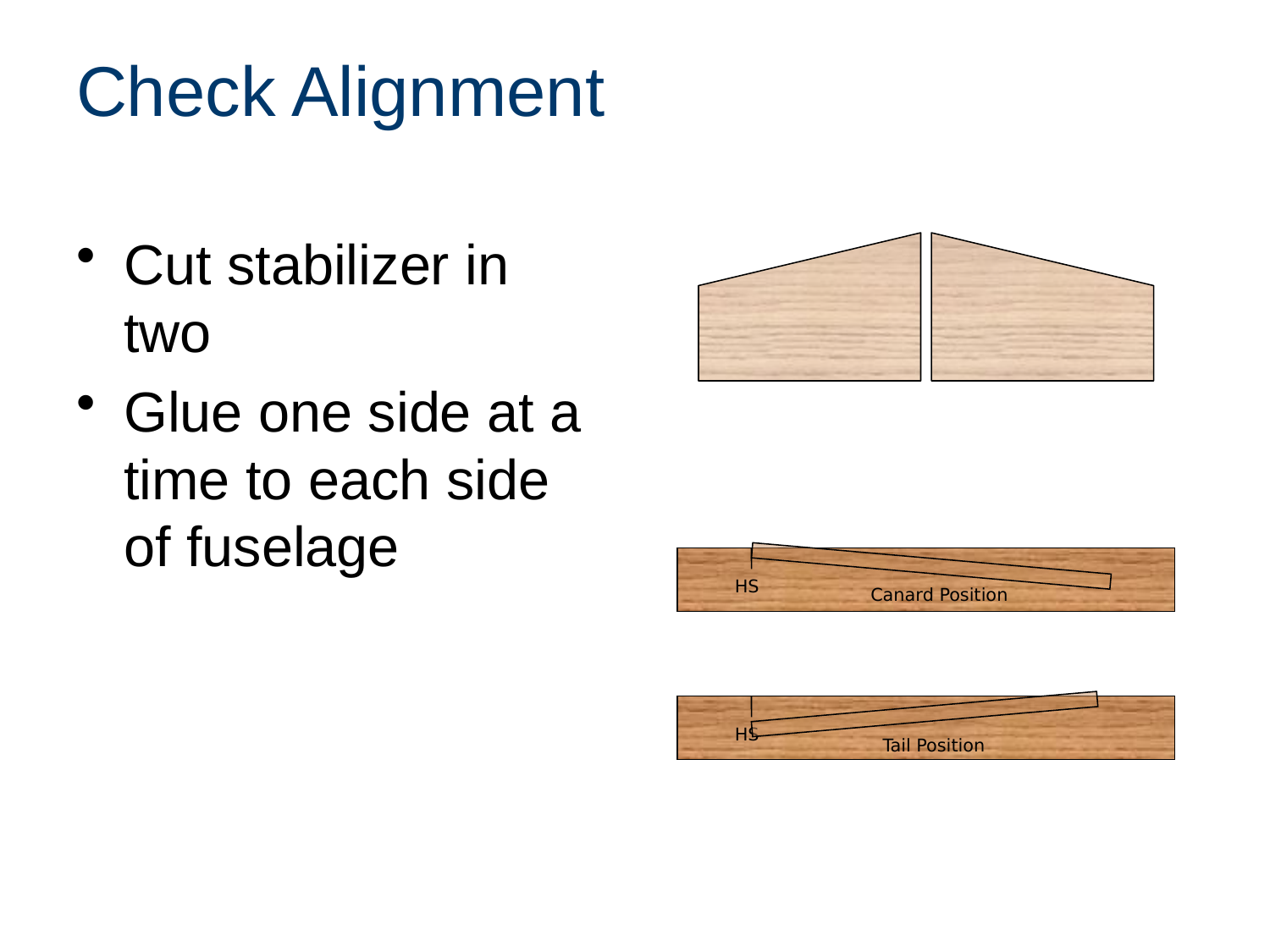

# Check Alignment
Cut stabilizer in two
Glue one side at a time to each side of fuselage

HS
Canard Position

HS
Tail Position